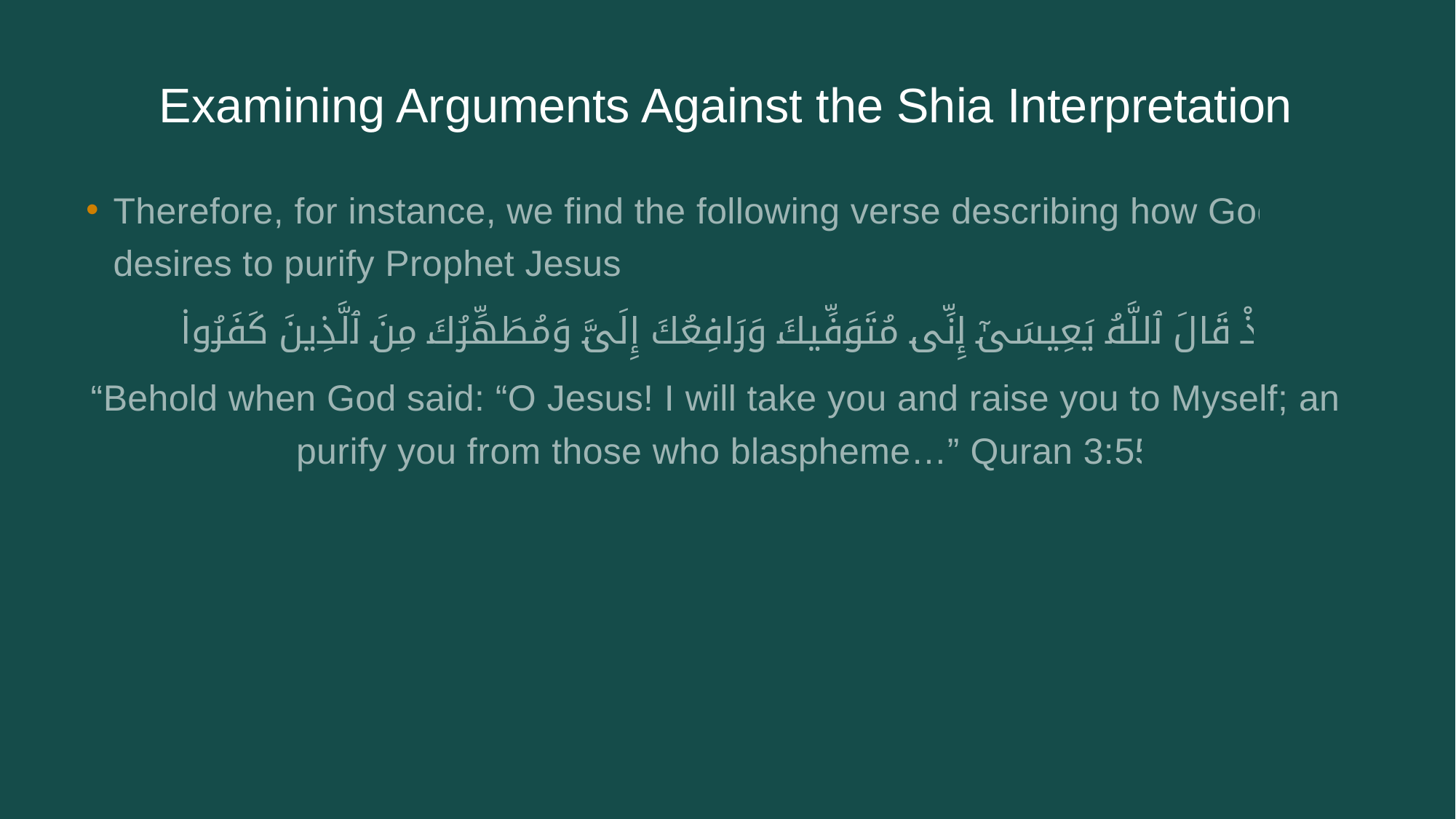

# Examining Arguments Against the Shia Interpretation
Therefore, for instance, we find the following verse describing how God desires to purify Prophet Jesus:
‏إِذْ قَالَ ٱللَّهُ يَعِيسَىٰٓ إِنِّى مُتَوَفِّيكَ وَرَافِعُكَ إِلَىَّ وَمُطَهِّرُكَ مِنَ ٱلَّذِينَ كَفَرُوا۟
“Behold when God said: “O Jesus! I will take you and raise you to Myself; and purify you from those who blaspheme…” Quran 3:55